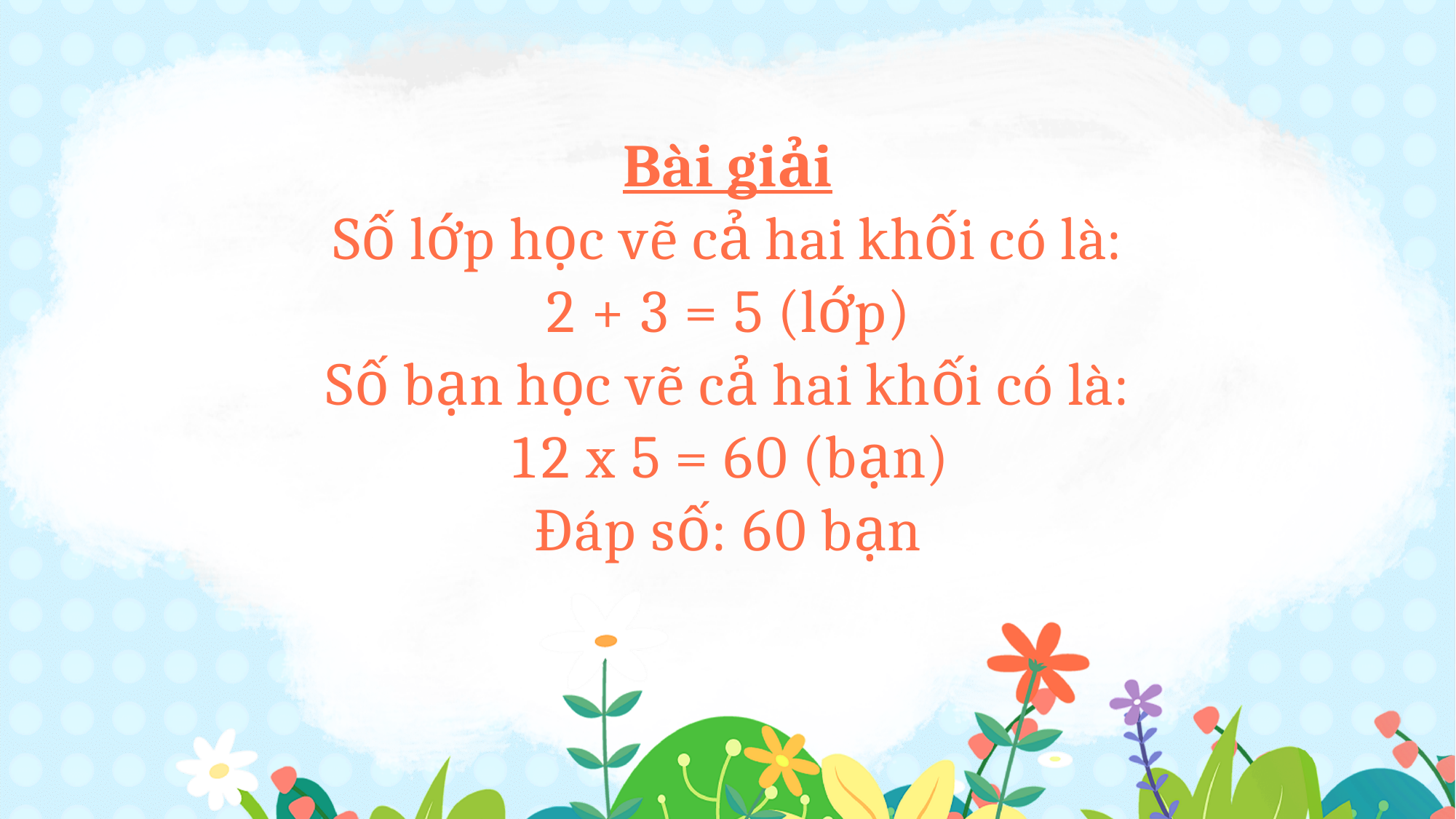

Bài giải
Số lớp học vẽ cả hai khối có là:
2 + 3 = 5 (lớp)
Số bạn học vẽ cả hai khối có là:
12 x 5 = 60 (bạn)
Đáp số: 60 bạn